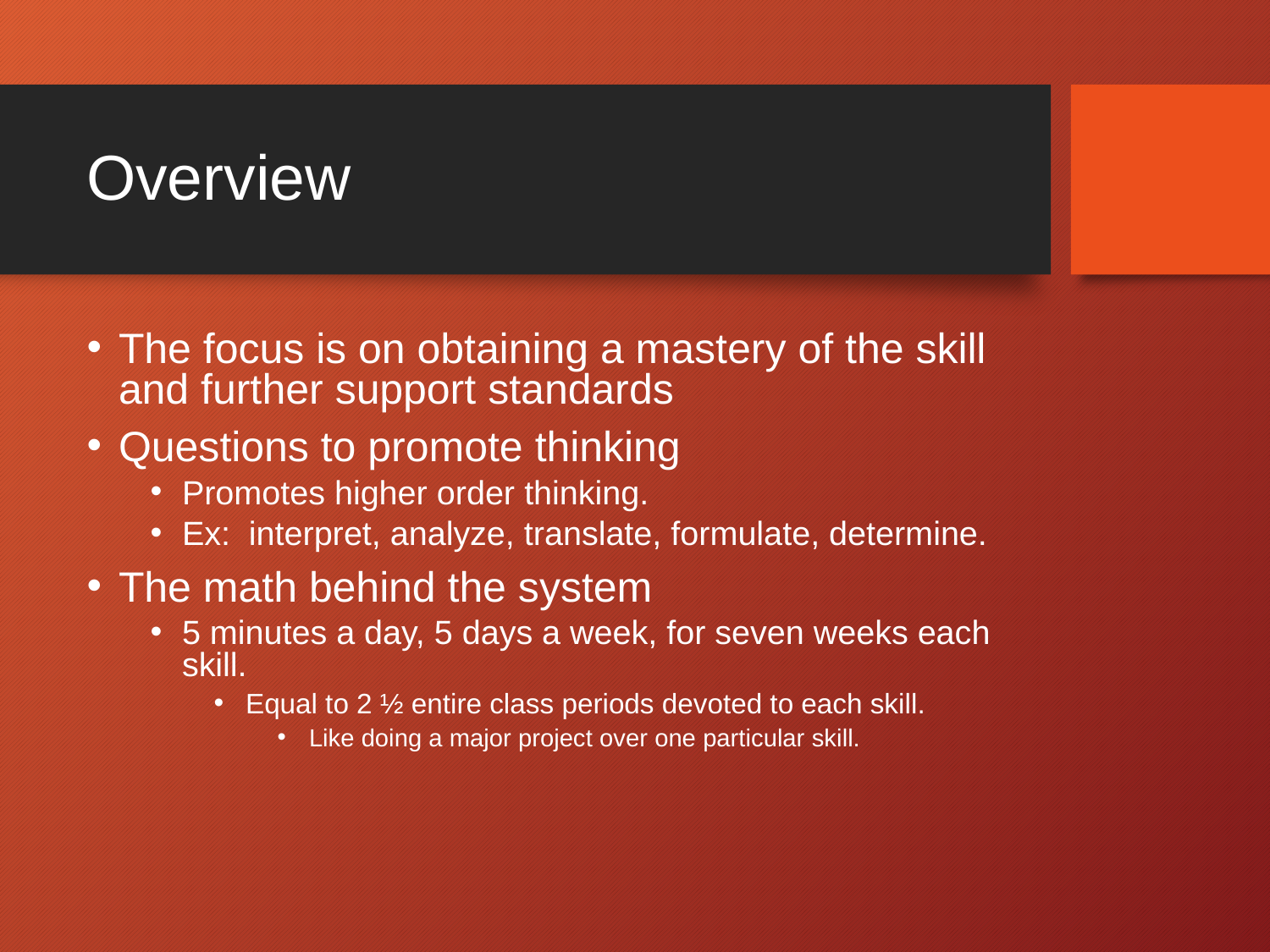

# Overview
The focus is on obtaining a mastery of the skill and further support standards
Questions to promote thinking
Promotes higher order thinking.
Ex:  interpret, analyze, translate, formulate, determine.
The math behind the system
5 minutes a day, 5 days a week, for seven weeks each skill.
Equal to 2 ½ entire class periods devoted to each skill.
Like doing a major project over one particular skill.